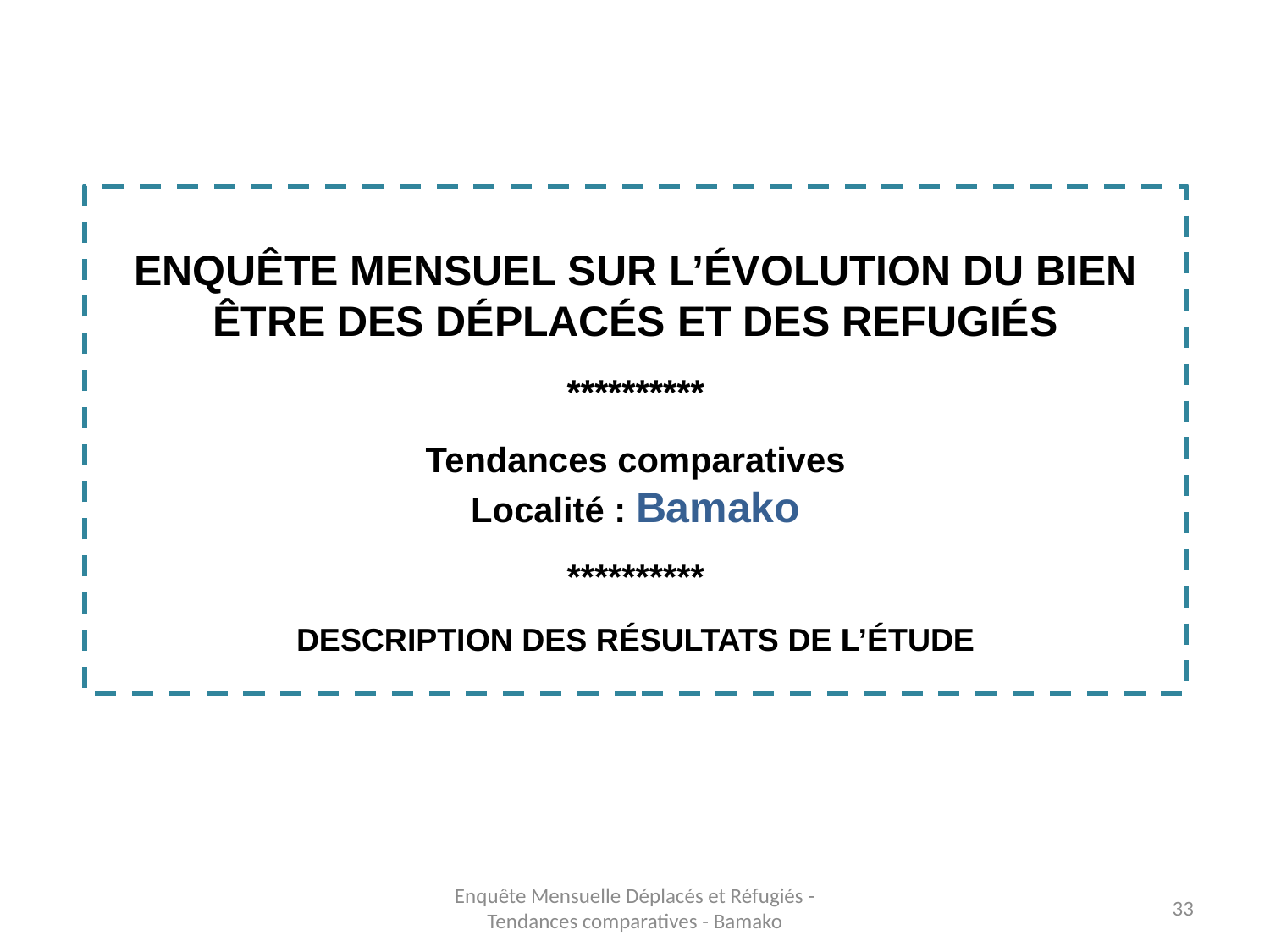

ENQUÊTE MENSUEL SUR L’ÉVOLUTION DU BIEN ÊTRE DES DÉPLACÉS ET DES REFUGIÉS

**********

Tendances comparatives
Localité : Bamako

**********

DESCRIPTION DES RÉSULTATS DE L’ÉTUDE

Enquête Mensuelle Déplacés et Réfugiés - Tendances comparatives - Bamako
33